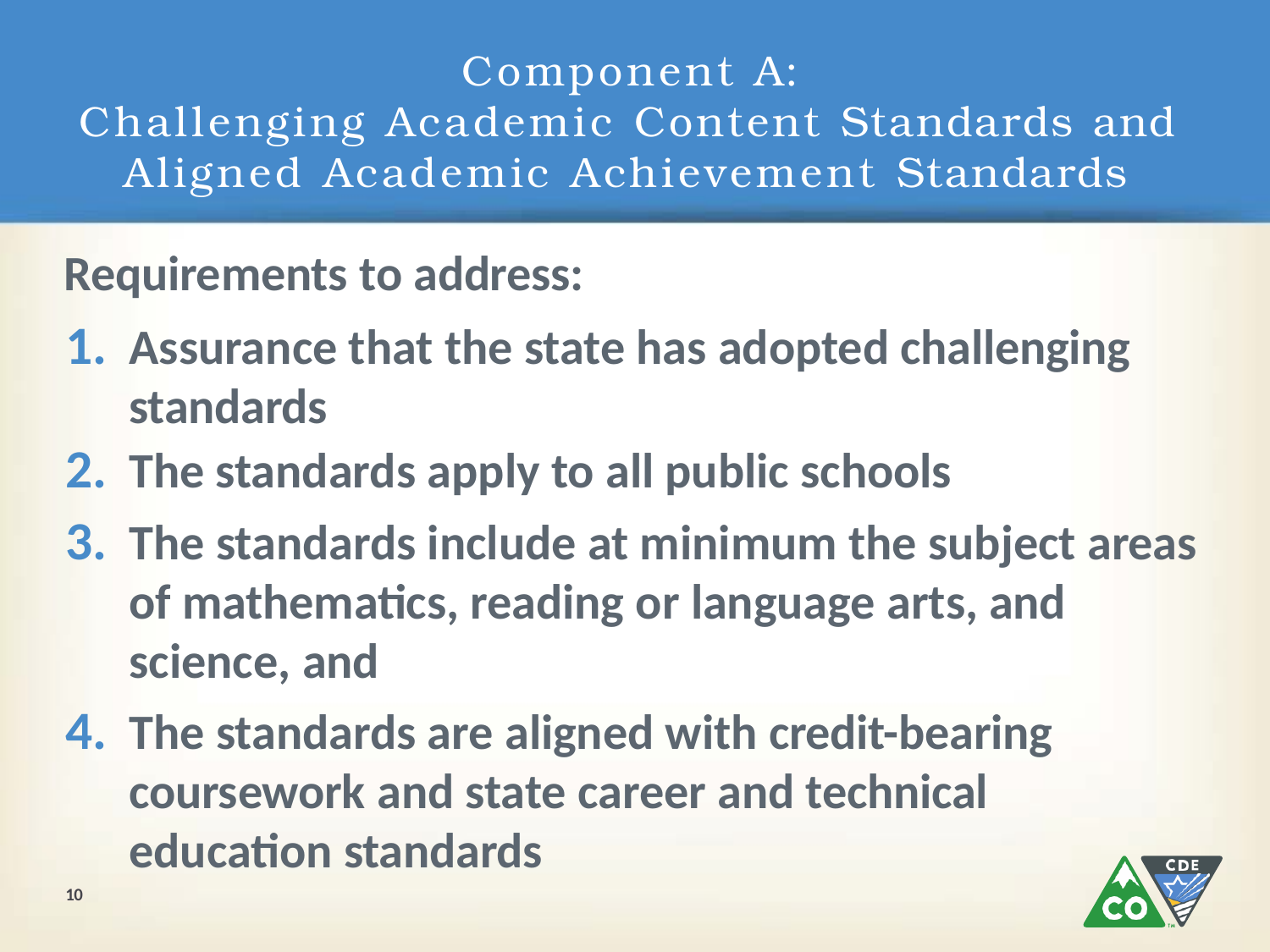

# Component A:
Challenging Academic Content Standards and Aligned Academic Achievement Standards
Requirements to address:
Assurance that the state has adopted challenging standards
The standards apply to all public schools
The standards include at minimum the subject areas of mathematics, reading or language arts, and science, and
The standards are aligned with credit-bearing coursework and state career and technical education standards
10